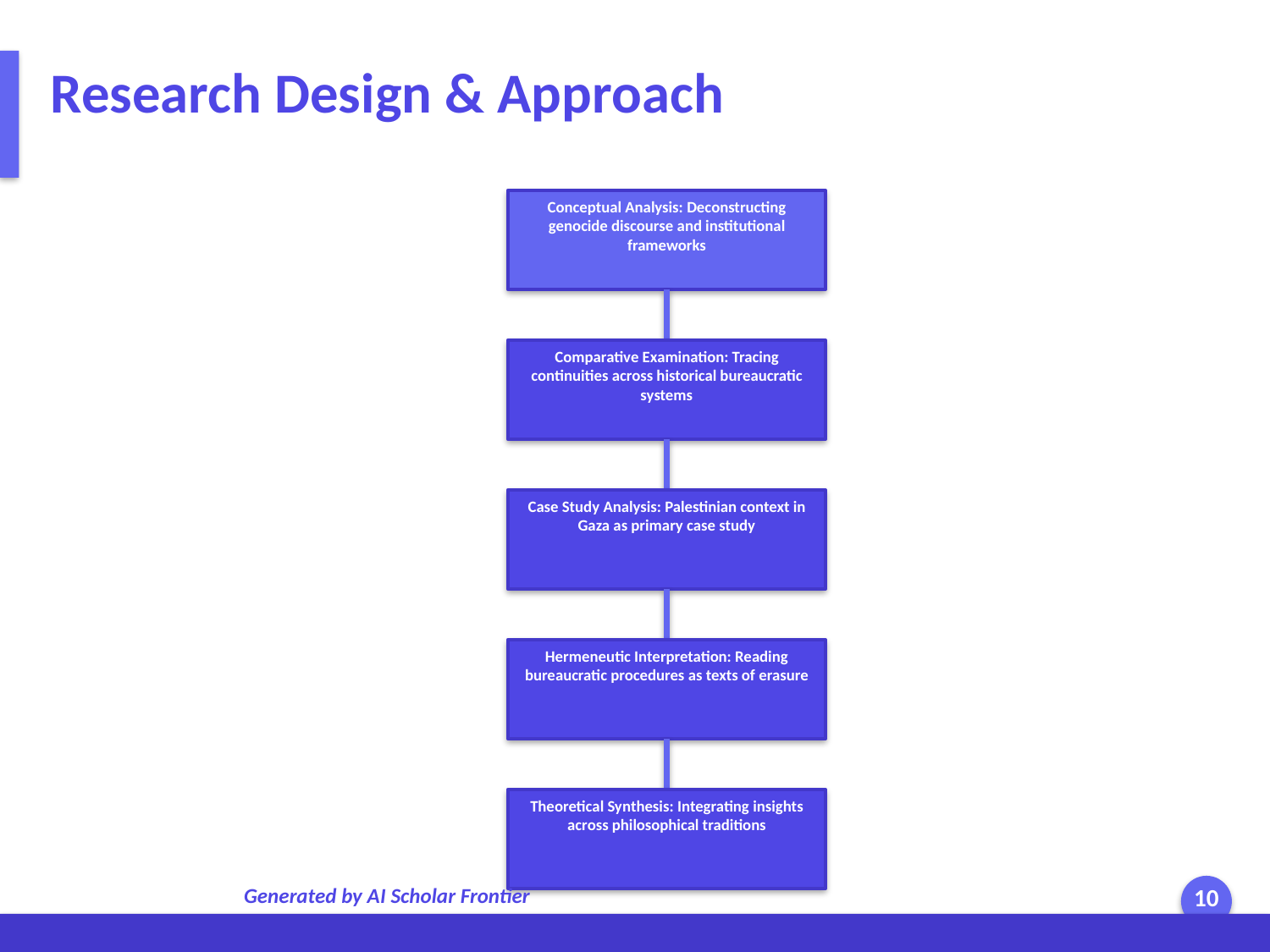

Research Design & Approach
Conceptual Analysis: Deconstructing genocide discourse and institutional frameworks
Comparative Examination: Tracing continuities across historical bureaucratic systems
Case Study Analysis: Palestinian context in Gaza as primary case study
Hermeneutic Interpretation: Reading bureaucratic procedures as texts of erasure
Theoretical Synthesis: Integrating insights across philosophical traditions
Generated by AI Scholar Frontier

10